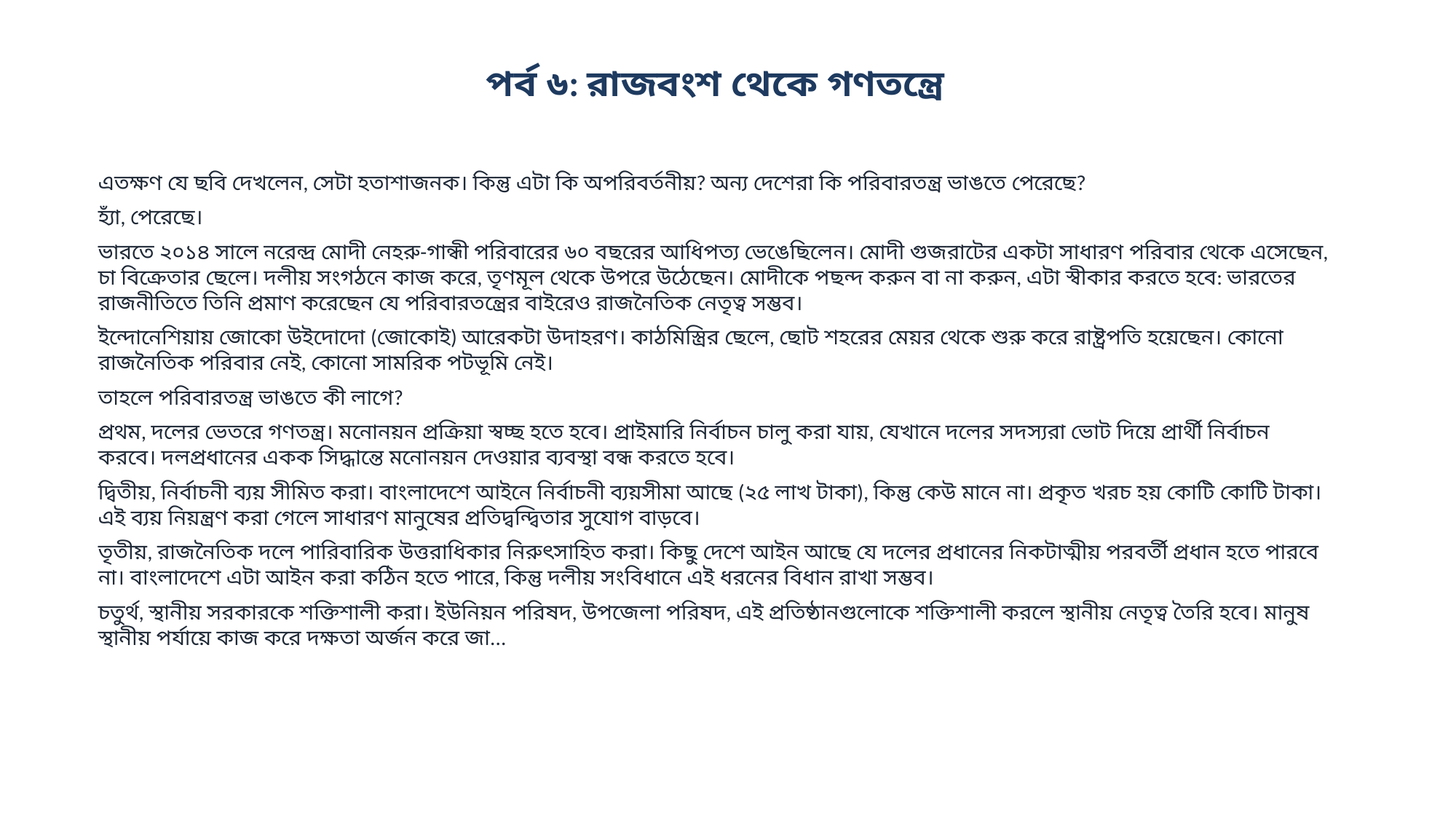

পর্ব ৬: রাজবংশ থেকে গণতন্ত্রে
এতক্ষণ যে ছবি দেখলেন, সেটা হতাশাজনক। কিন্তু এটা কি অপরিবর্তনীয়? অন্য দেশেরা কি পরিবারতন্ত্র ভাঙতে পেরেছে?
হ্যাঁ, পেরেছে।
ভারতে ২০১৪ সালে নরেন্দ্র মোদী নেহরু-গান্ধী পরিবারের ৬০ বছরের আধিপত্য ভেঙেছিলেন। মোদী গুজরাটের একটা সাধারণ পরিবার থেকে এসেছেন, চা বিক্রেতার ছেলে। দলীয় সংগঠনে কাজ করে, তৃণমূল থেকে উপরে উঠেছেন। মোদীকে পছন্দ করুন বা না করুন, এটা স্বীকার করতে হবে: ভারতের রাজনীতিতে তিনি প্রমাণ করেছেন যে পরিবারতন্ত্রের বাইরেও রাজনৈতিক নেতৃত্ব সম্ভব।
ইন্দোনেশিয়ায় জোকো উইদোদো (জোকোই) আরেকটা উদাহরণ। কাঠমিস্ত্রির ছেলে, ছোট শহরের মেয়র থেকে শুরু করে রাষ্ট্রপতি হয়েছেন। কোনো রাজনৈতিক পরিবার নেই, কোনো সামরিক পটভূমি নেই।
তাহলে পরিবারতন্ত্র ভাঙতে কী লাগে?
প্রথম, দলের ভেতরে গণতন্ত্র। মনোনয়ন প্রক্রিয়া স্বচ্ছ হতে হবে। প্রাইমারি নির্বাচন চালু করা যায়, যেখানে দলের সদস্যরা ভোট দিয়ে প্রার্থী নির্বাচন করবে। দলপ্রধানের একক সিদ্ধান্তে মনোনয়ন দেওয়ার ব্যবস্থা বন্ধ করতে হবে।
দ্বিতীয়, নির্বাচনী ব্যয় সীমিত করা। বাংলাদেশে আইনে নির্বাচনী ব্যয়সীমা আছে (২৫ লাখ টাকা), কিন্তু কেউ মানে না। প্রকৃত খরচ হয় কোটি কোটি টাকা। এই ব্যয় নিয়ন্ত্রণ করা গেলে সাধারণ মানুষের প্রতিদ্বন্দ্বিতার সুযোগ বাড়বে।
তৃতীয়, রাজনৈতিক দলে পারিবারিক উত্তরাধিকার নিরুৎসাহিত করা। কিছু দেশে আইন আছে যে দলের প্রধানের নিকটাত্মীয় পরবর্তী প্রধান হতে পারবে না। বাংলাদেশে এটা আইন করা কঠিন হতে পারে, কিন্তু দলীয় সংবিধানে এই ধরনের বিধান রাখা সম্ভব।
চতুর্থ, স্থানীয় সরকারকে শক্তিশালী করা। ইউনিয়ন পরিষদ, উপজেলা পরিষদ, এই প্রতিষ্ঠানগুলোকে শক্তিশালী করলে স্থানীয় নেতৃত্ব তৈরি হবে। মানুষ স্থানীয় পর্যায়ে কাজ করে দক্ষতা অর্জন করে জা...